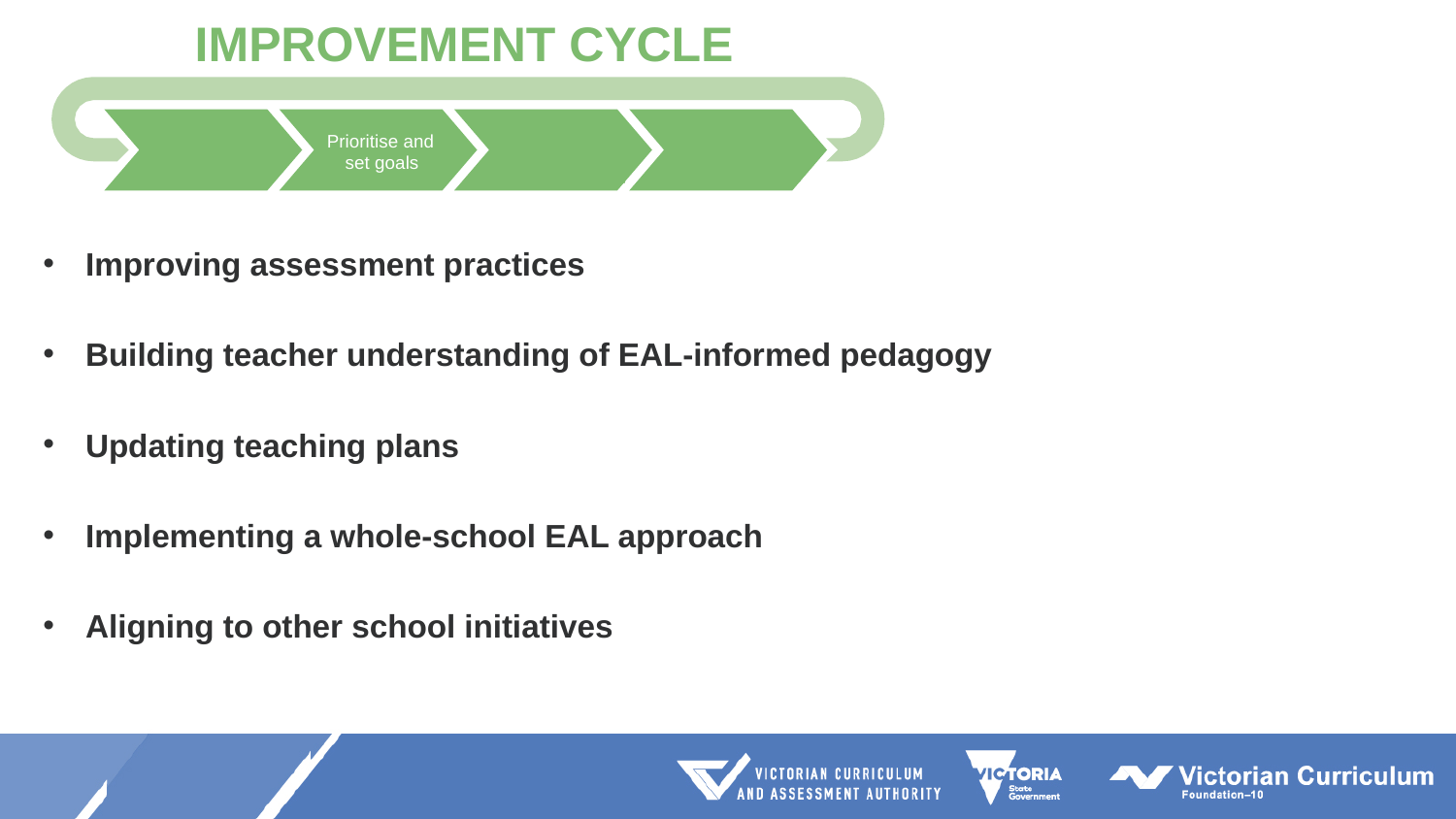

IMPROVEMENT CYCLE

Evaluate and diagnose
Prioritise and set goals
Develop and plan
Implement and monitor

Improving assessment practices

Building teacher understanding of EAL-informed pedagogy

Updating teaching plans

Implementing a whole-school EAL approach

Aligning to other school initiatives